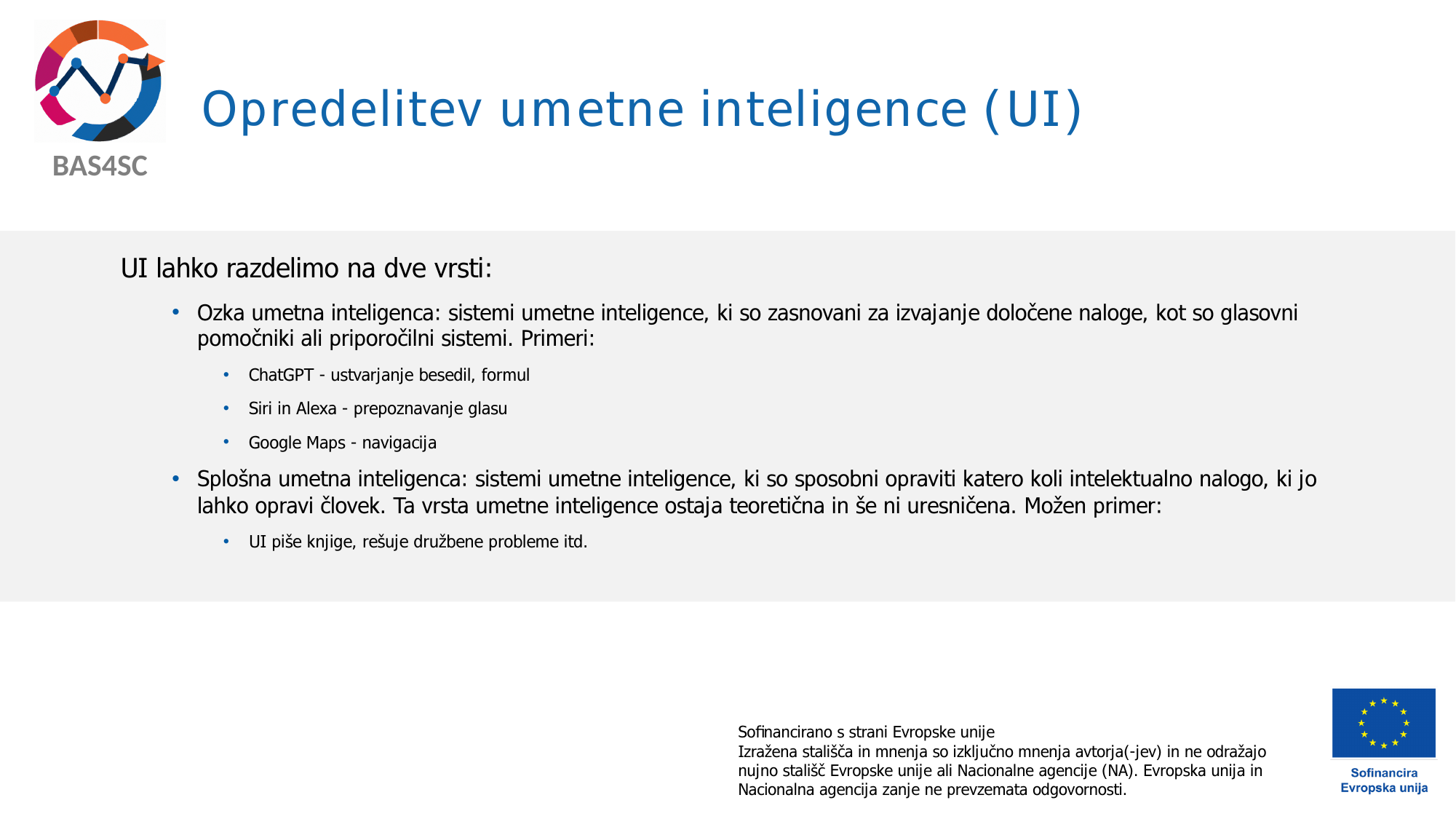

# Opredelitev umetne inteligence (UI)

UI lahko razdelimo na dve vrsti:
Ozka umetna inteligenca: sistemi umetne inteligence, ki so zasnovani za izvajanje določene naloge, kot so glasovni pomočniki ali priporočilni sistemi. Primeri:
ChatGPT - ustvarjanje besedil, formul
Siri in Alexa - prepoznavanje glasu
Google Maps - navigacija
Splošna umetna inteligenca: sistemi umetne inteligence, ki so sposobni opraviti katero koli intelektualno nalogo, ki jo lahko opravi človek. Ta vrsta umetne inteligence ostaja teoretična in še ni uresničena. Možen primer:
UI piše knjige, rešuje družbene probleme itd.